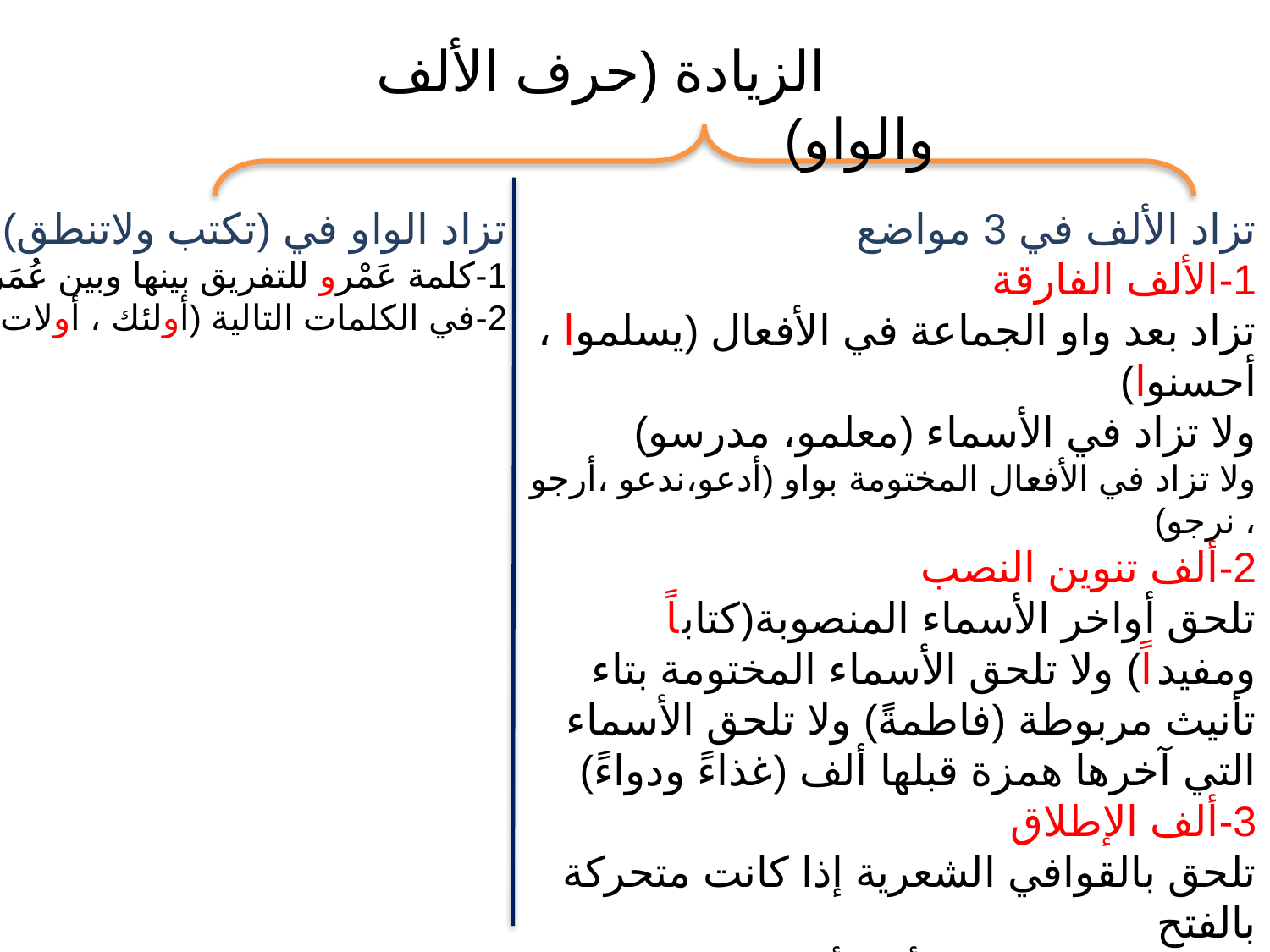

الزيادة (حرف الألف والواو)
تزاد الواو في (تكتب ولاتنطق)
1-كلمة عَمْرو للتفريق بينها وبين عُمَر
2-في الكلمات التالية (أولئك ، أولات ، أولاء)
تزاد الألف في 3 مواضع
1-الألف الفارقة
تزاد بعد واو الجماعة في الأفعال (يسلموا ، أحسنوا)
ولا تزاد في الأسماء (معلمو، مدرسو)
ولا تزاد في الأفعال المختومة بواو (أدعو،ندعو ،أرجو ، نرجو)
2-ألف تنوين النصب
تلحق أواخر الأسماء المنصوبة(كتاباً ومفيداً) ولا تلحق الأسماء المختومة بتاء تأنيث مربوطة (فاطمةً) ولا تلحق الأسماء التي آخرها همزة قبلها ألف (غذاءً ودواءً)
3-ألف الإطلاق
تلحق بالقوافي الشعرية إذا كانت متحركة بالفتح
......................وإن أنت أكرمت اللئيم تمردا
أنا من بدل بالكتب الصحابا     لم أجد وافياً إلّا الكتابا